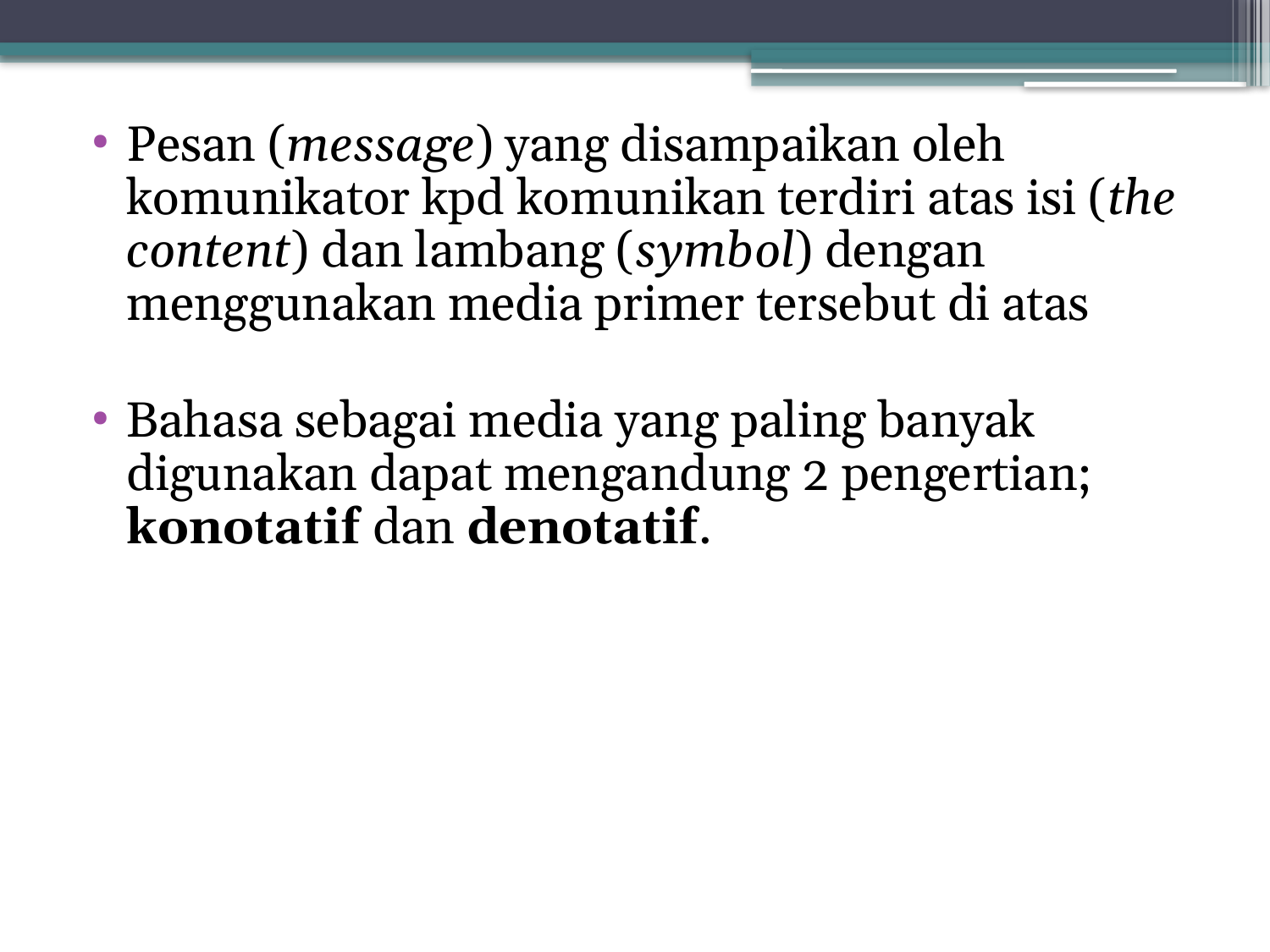

Pesan (message) yang disampaikan oleh komunikator kpd komunikan terdiri atas isi (the content) dan lambang (symbol) dengan menggunakan media primer tersebut di atas

Bahasa sebagai media yang paling banyak digunakan dapat mengandung 2 pengertian; konotatif dan denotatif.